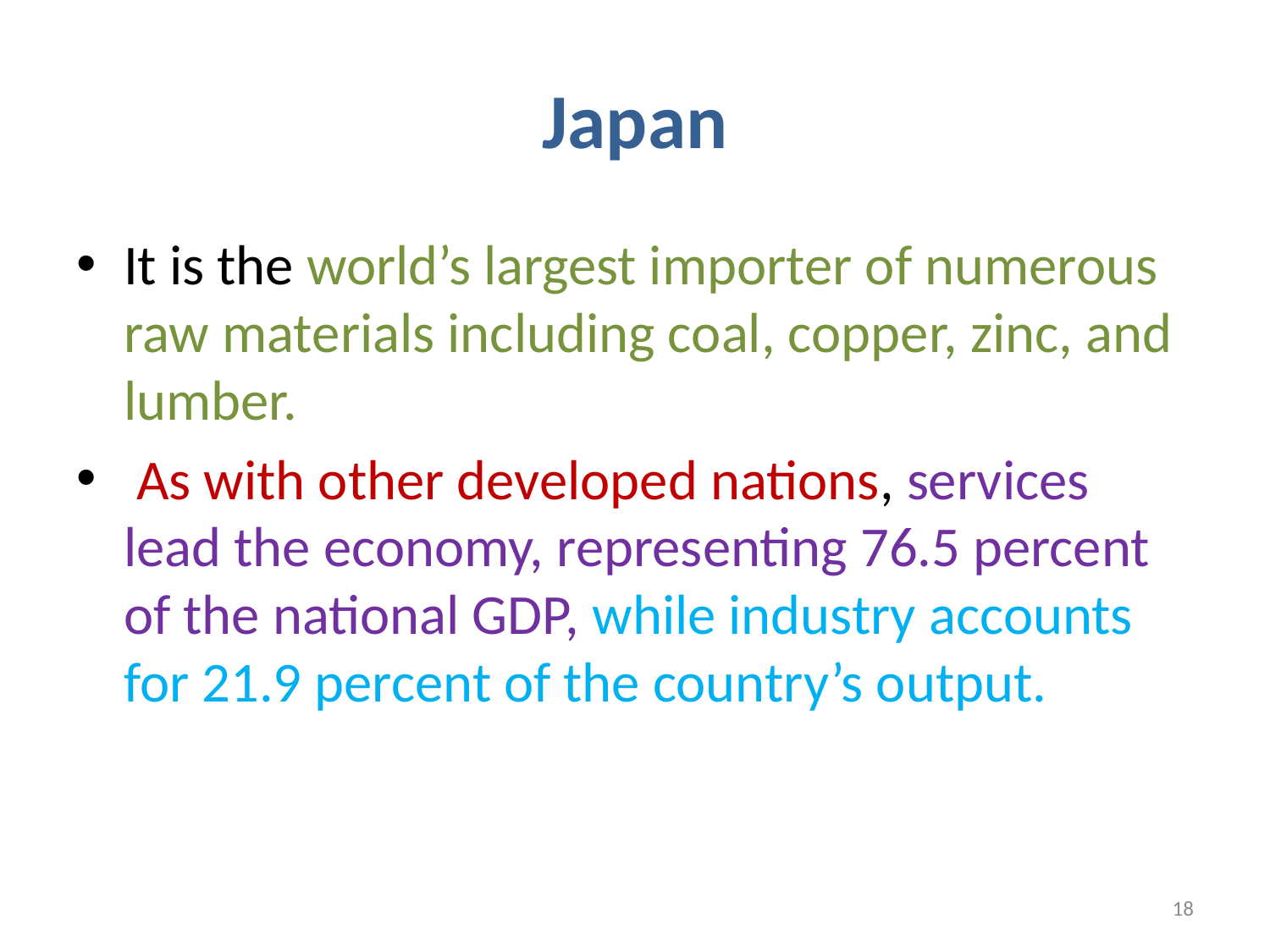

# Japan
It is the world’s largest importer of numerous raw materials including coal, copper, zinc, and lumber.
 As with other developed nations, services lead the economy, representing 76.5 percent of the national GDP, while industry accounts for 21.9 percent of the country’s output.

18